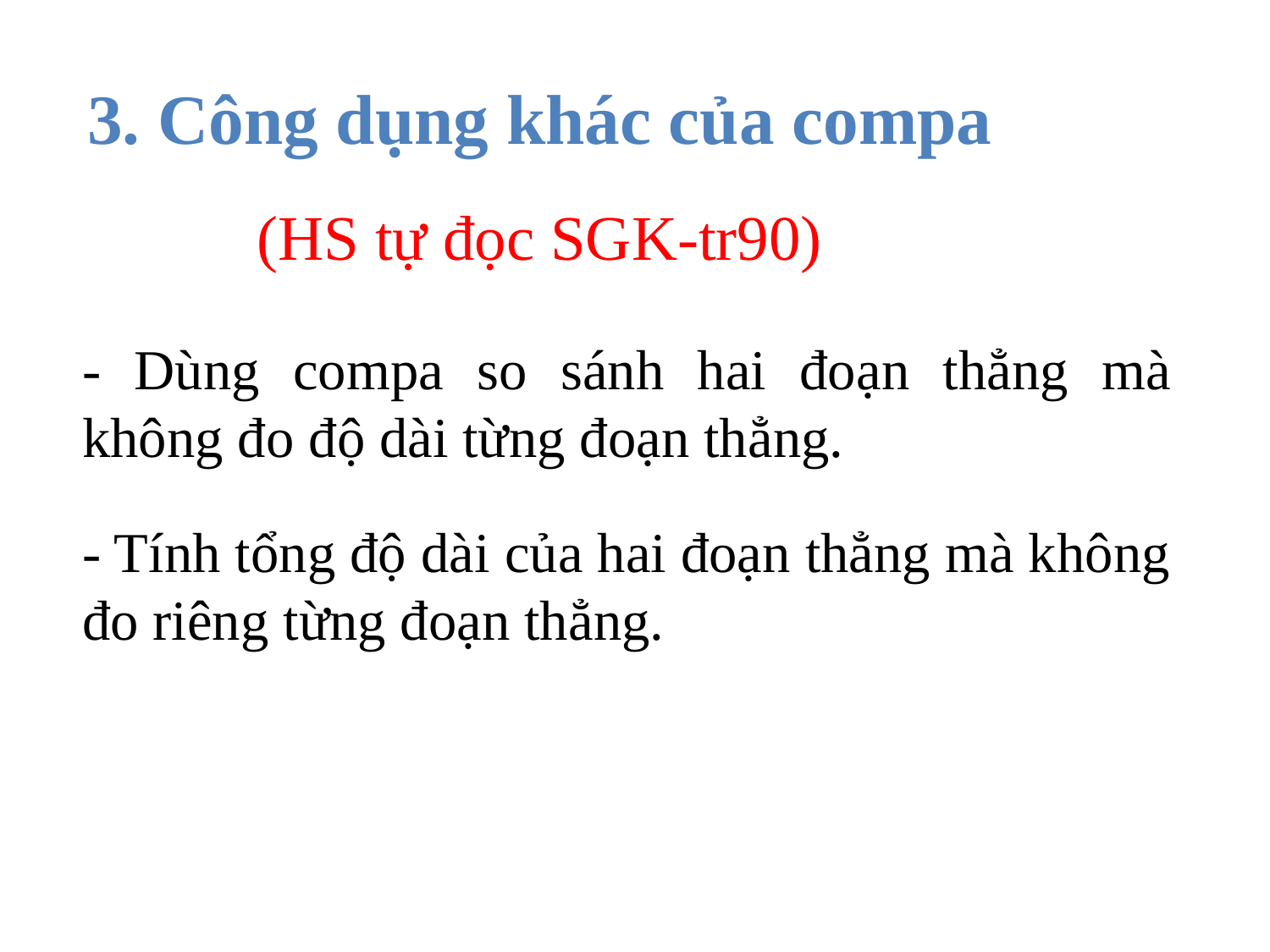

3. Công dụng khác của compa
(HS tự đọc SGK-tr90)
- Dùng compa so sánh hai đoạn thẳng mà không đo độ dài từng đoạn thẳng.
- Tính tổng độ dài của hai đoạn thẳng mà không đo riêng từng đoạn thẳng.